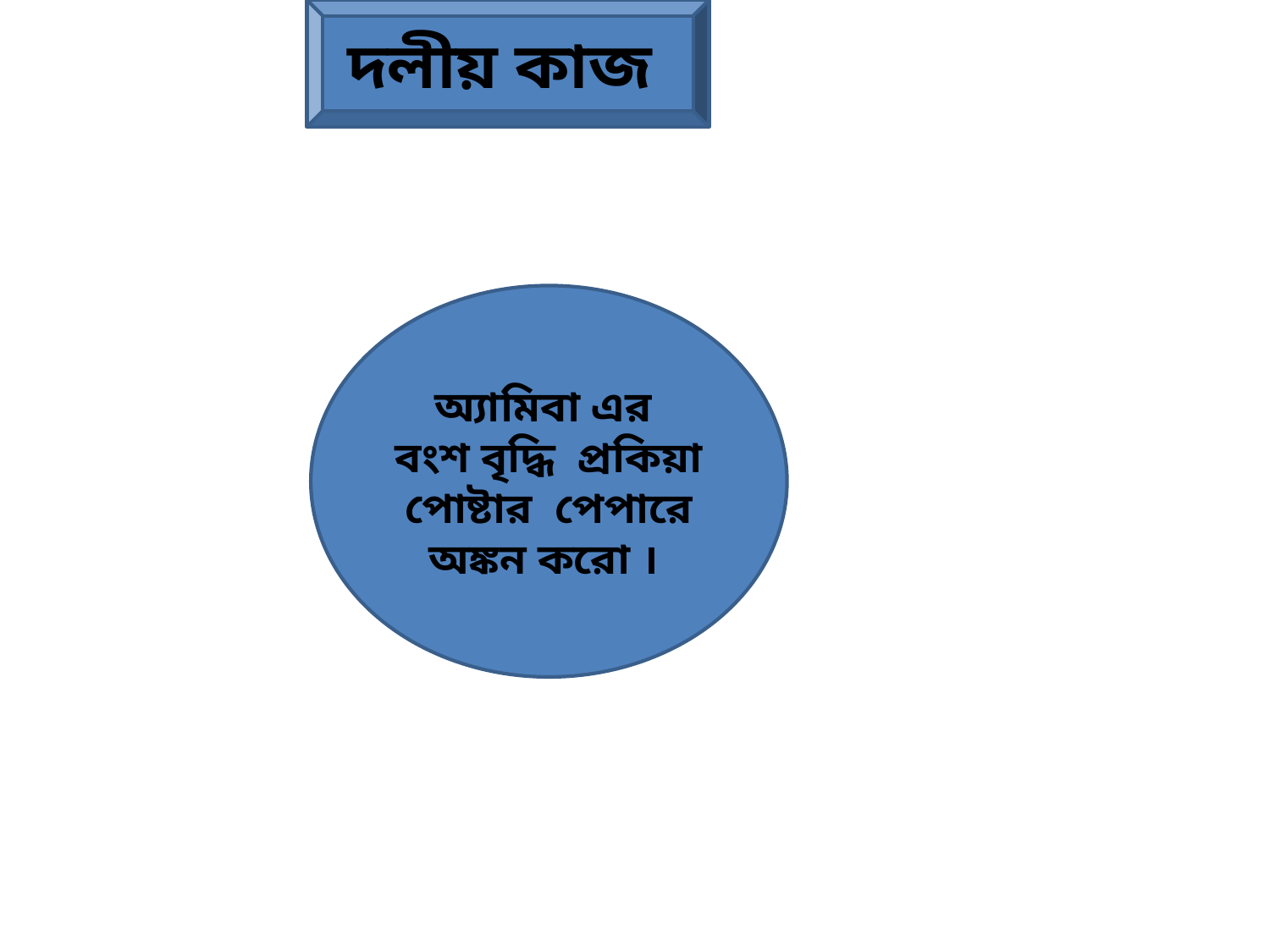

দলীয় কাজ
অ্যামিবা এর  বংশ বৃদ্ধি  প্রকিয়া  পোষ্টার  পেপারে  অঙ্কন করো ।